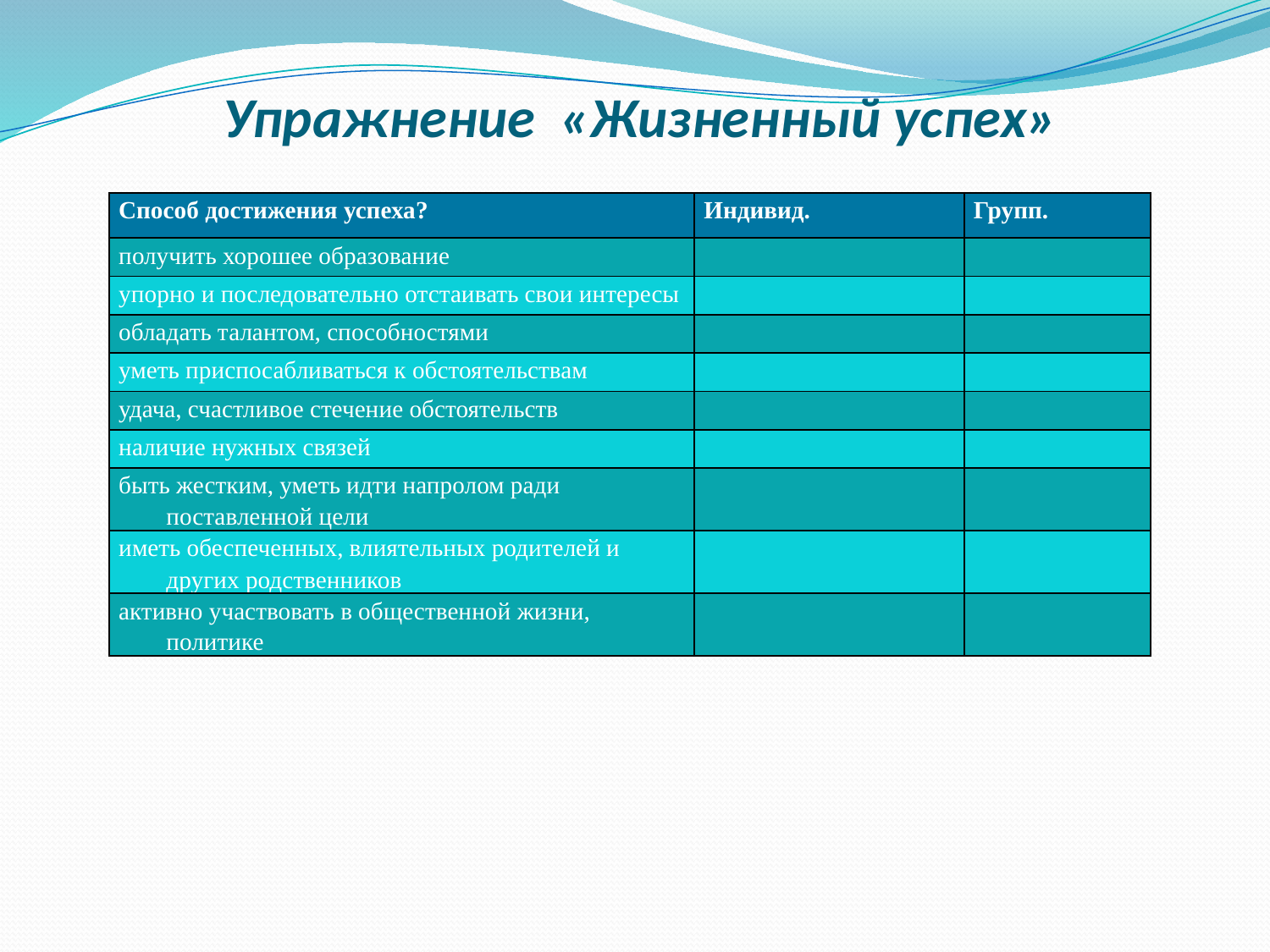

# Упражнение  «Жизненный успех»
| Способ достижения успеха? | Индивид. | Групп. |
| --- | --- | --- |
| получить хорошее образование |  |  |
| упорно и последовательно отстаивать свои интересы |  |  |
| обладать талантом, способностями |  |  |
| уметь приспосабливаться к обстоятельствам |  |  |
| удача, счастливое стечение обстоятельств |  |  |
| наличие нужных связей |  |  |
| быть жестким, уметь идти напролом ради поставленной цели |  |  |
| иметь обеспеченных, влиятельных родителей и других родственников |  |  |
| активно участвовать в общественной жизни, политике |  |  |